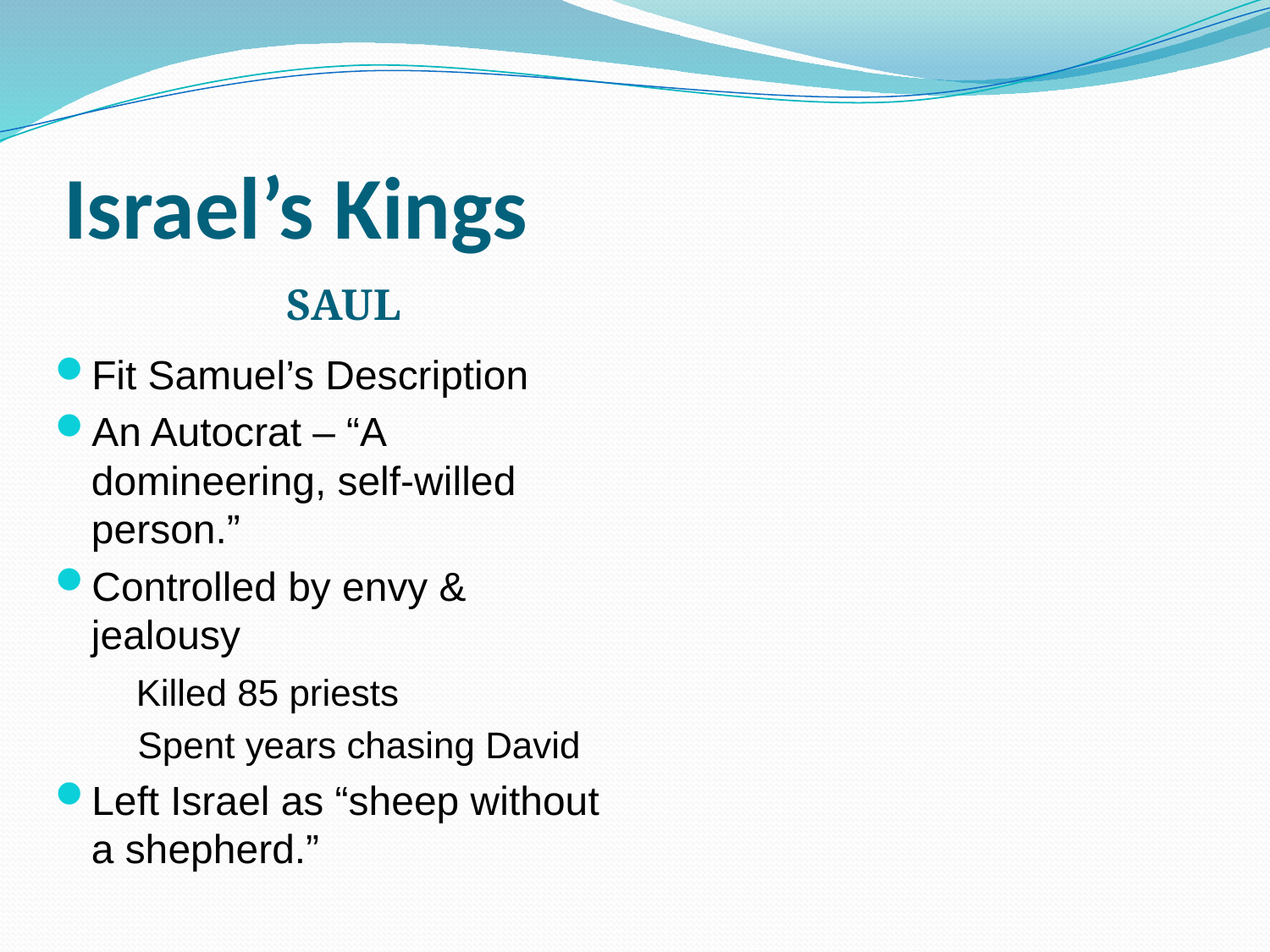

# Israel’s Kings
SAUL

Fit Samuel’s Description
An Autocrat – “A domineering, self-willed person.”
Controlled by envy & jealousy
	    Killed 85 priests
        Spent years chasing David
Left Israel as “sheep without a shepherd.”